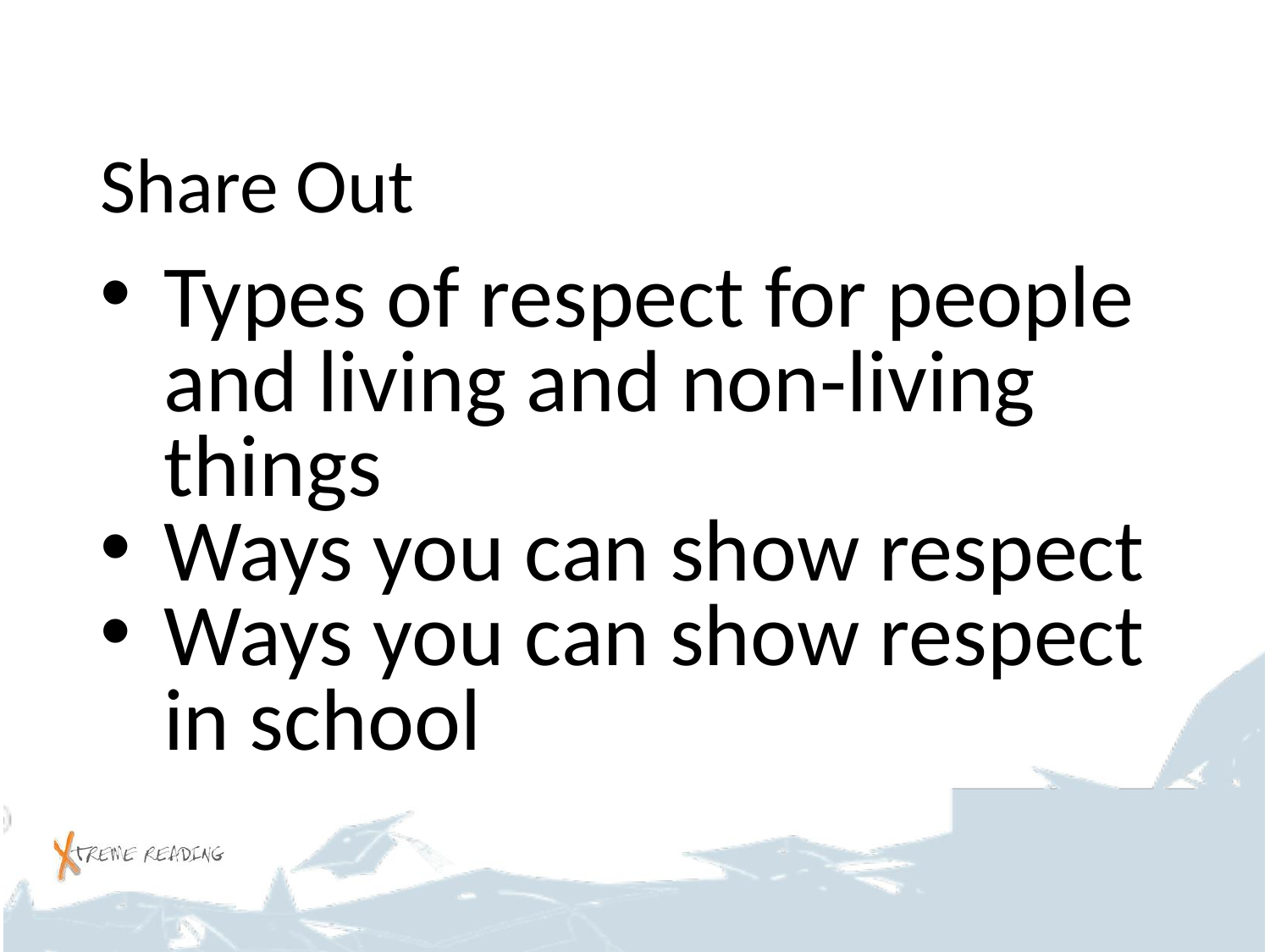

# Share Out
Types of respect for people and living and non-living things
Ways you can show respect
Ways you can show respect in school